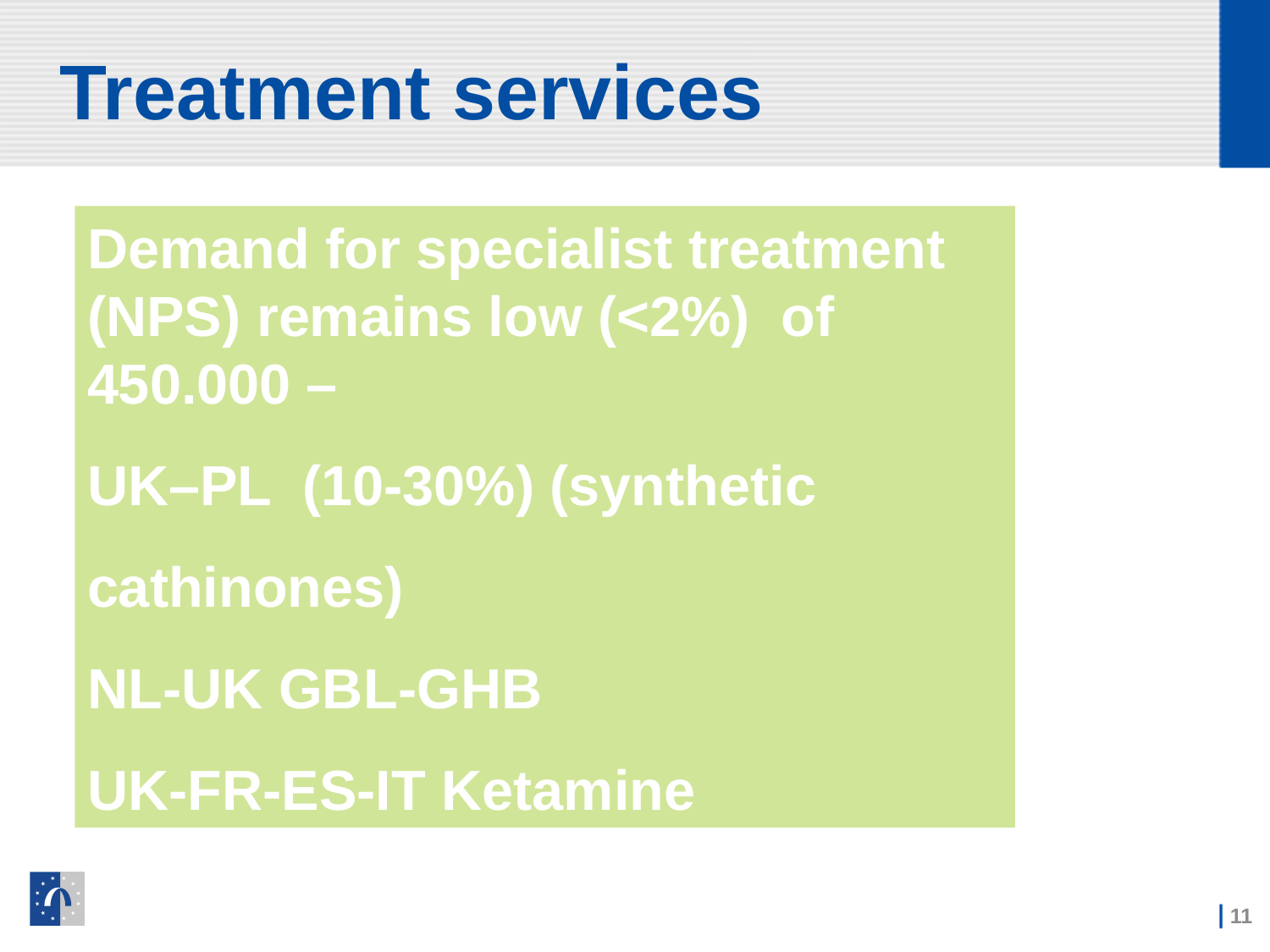

# Treatment services
Demand for specialist treatment (NPS) remains low (<2%)  of 450.000 –
UK–PL  (10-30%) (synthetic cathinones)
NL-UK GBL-GHB
UK-FR-ES-IT Ketamine
11